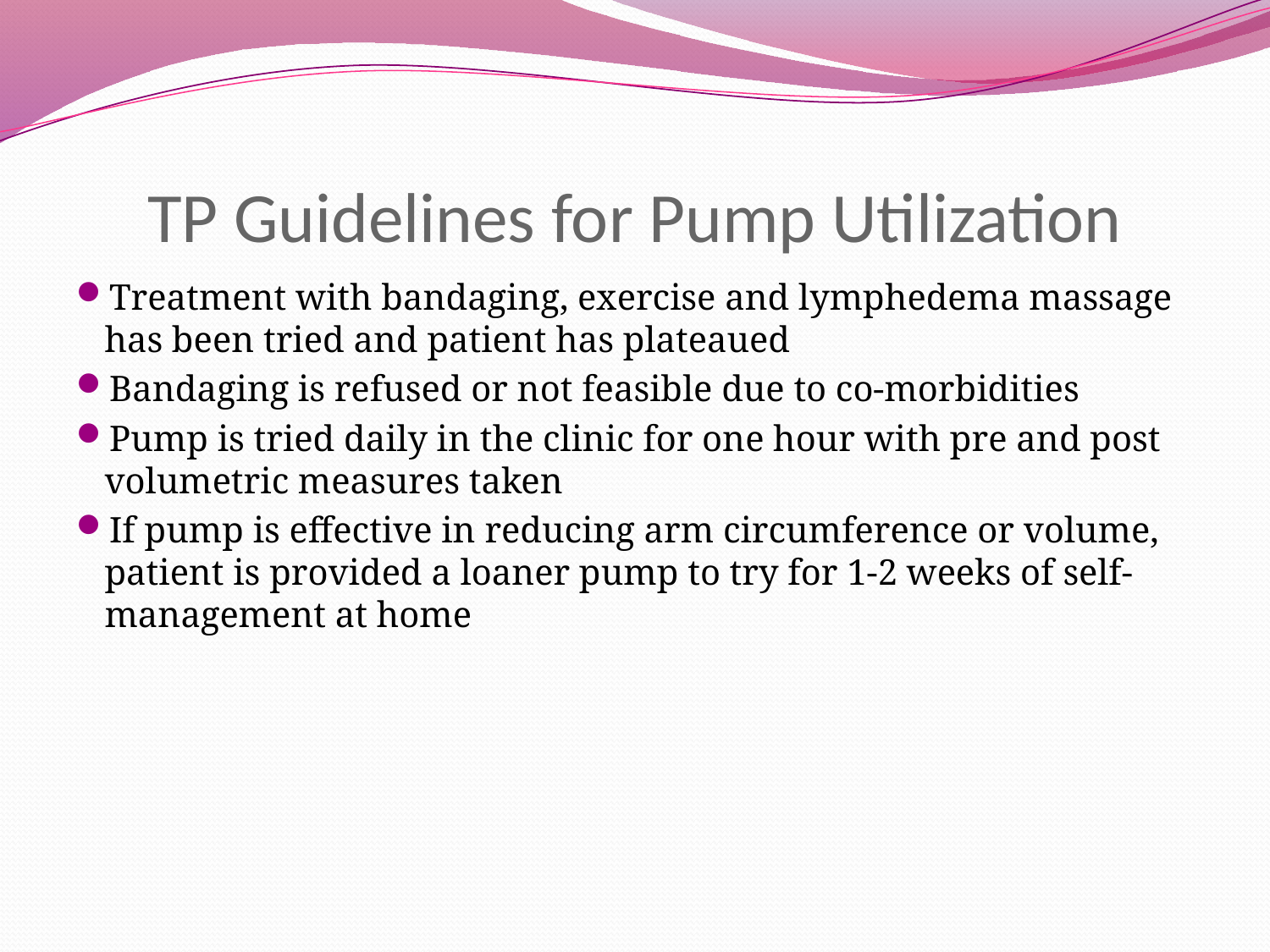

# TP Guidelines for Pump Utilization
Treatment with bandaging, exercise and lymphedema massage has been tried and patient has plateaued
Bandaging is refused or not feasible due to co-morbidities
Pump is tried daily in the clinic for one hour with pre and post volumetric measures taken
If pump is effective in reducing arm circumference or volume, patient is provided a loaner pump to try for 1-2 weeks of self-management at home